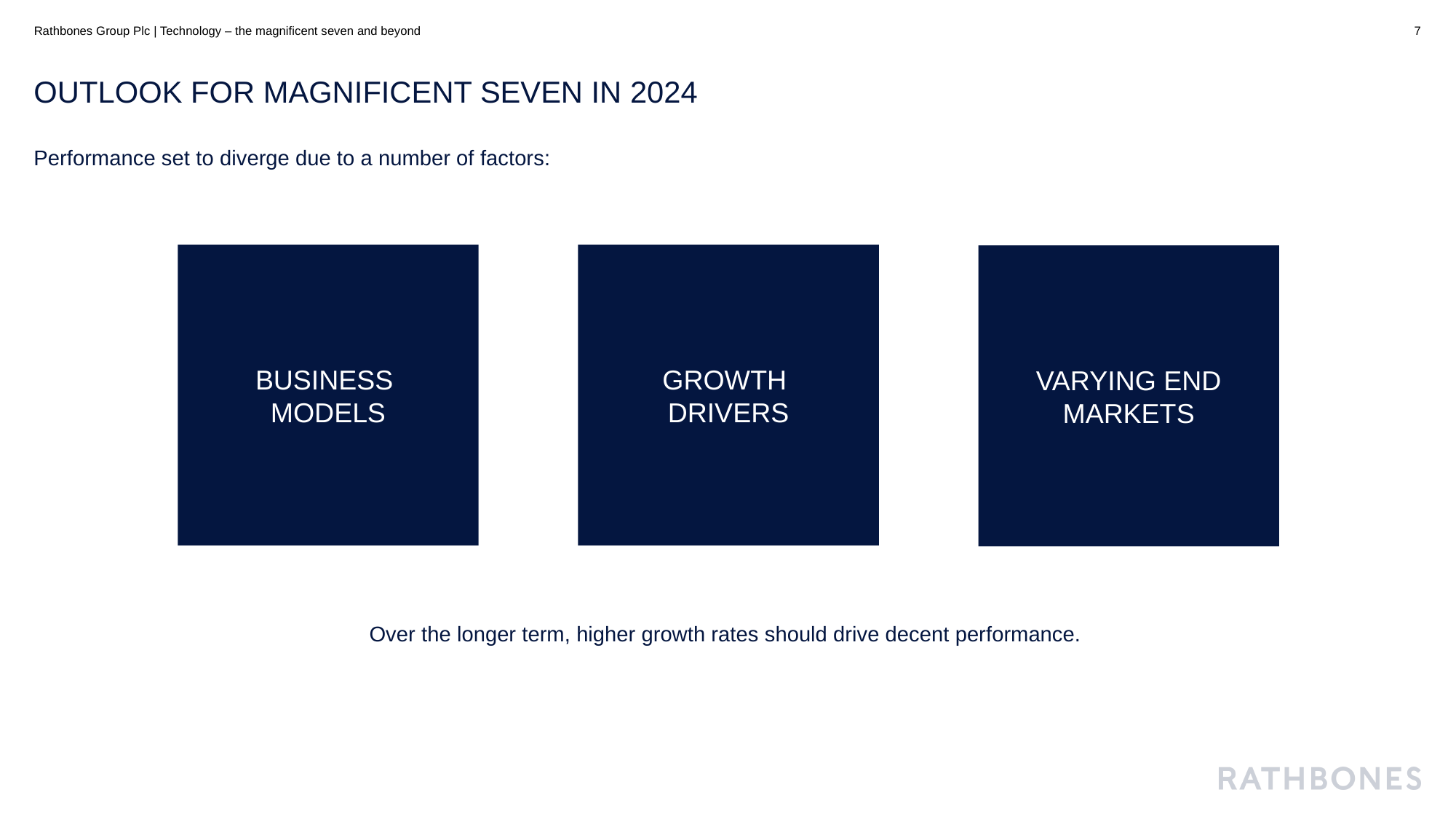

7
Rathbones Group Plc | Technology – the magnificent seven and beyond
# Outlook for magnificent seven in 2024
Performance set to diverge due to a number of factors:
BUSINESS
MODELS
GROWTH
DRIVERS
VARYING END MARKETS
Over the longer term, higher growth rates should drive decent performance.